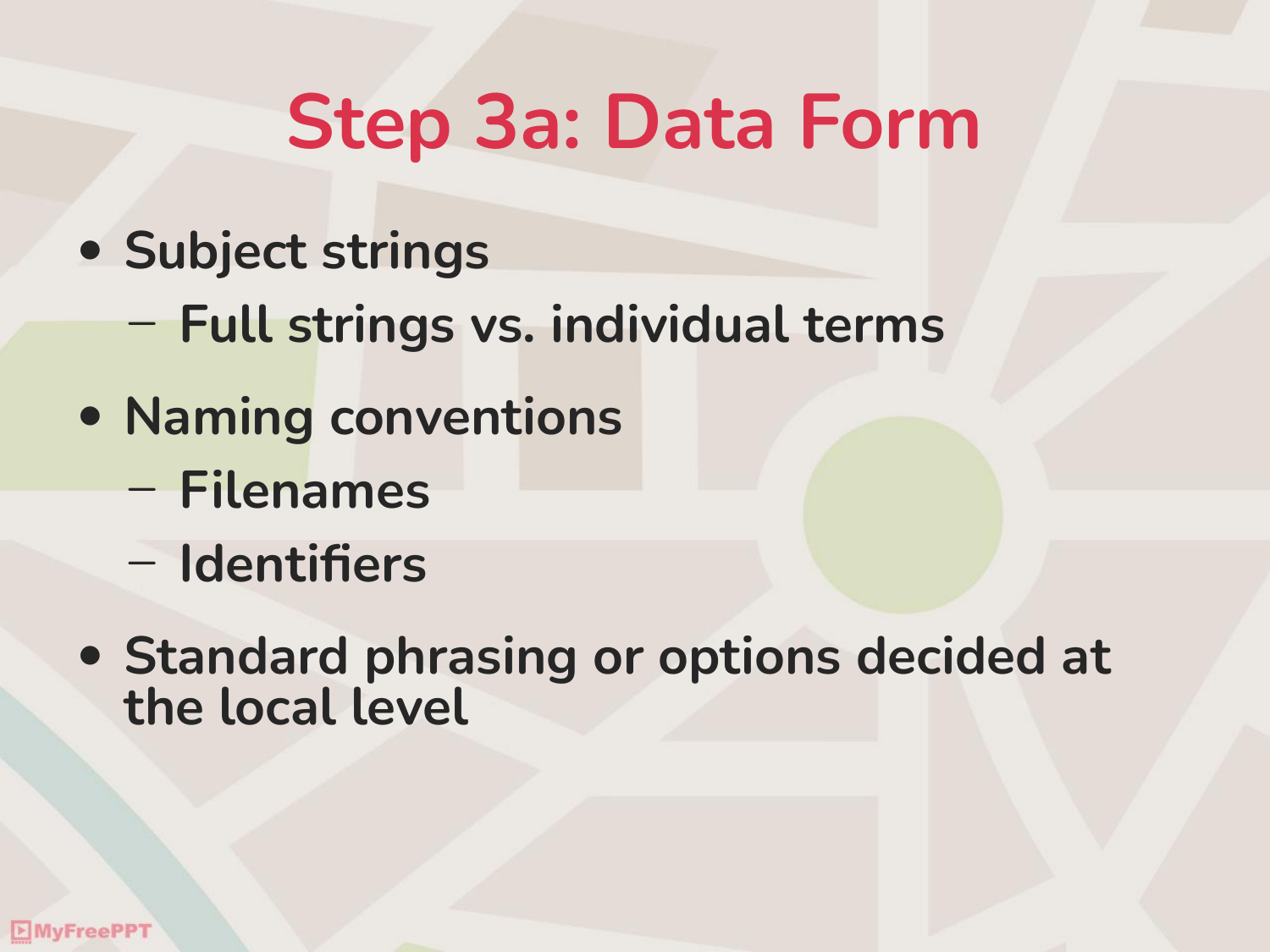

# Step 3a: Data Form
Subject strings

Full strings vs. individual terms

Naming conventions

Filenames

Identifiers

Standard phrasing or options decided at the local level